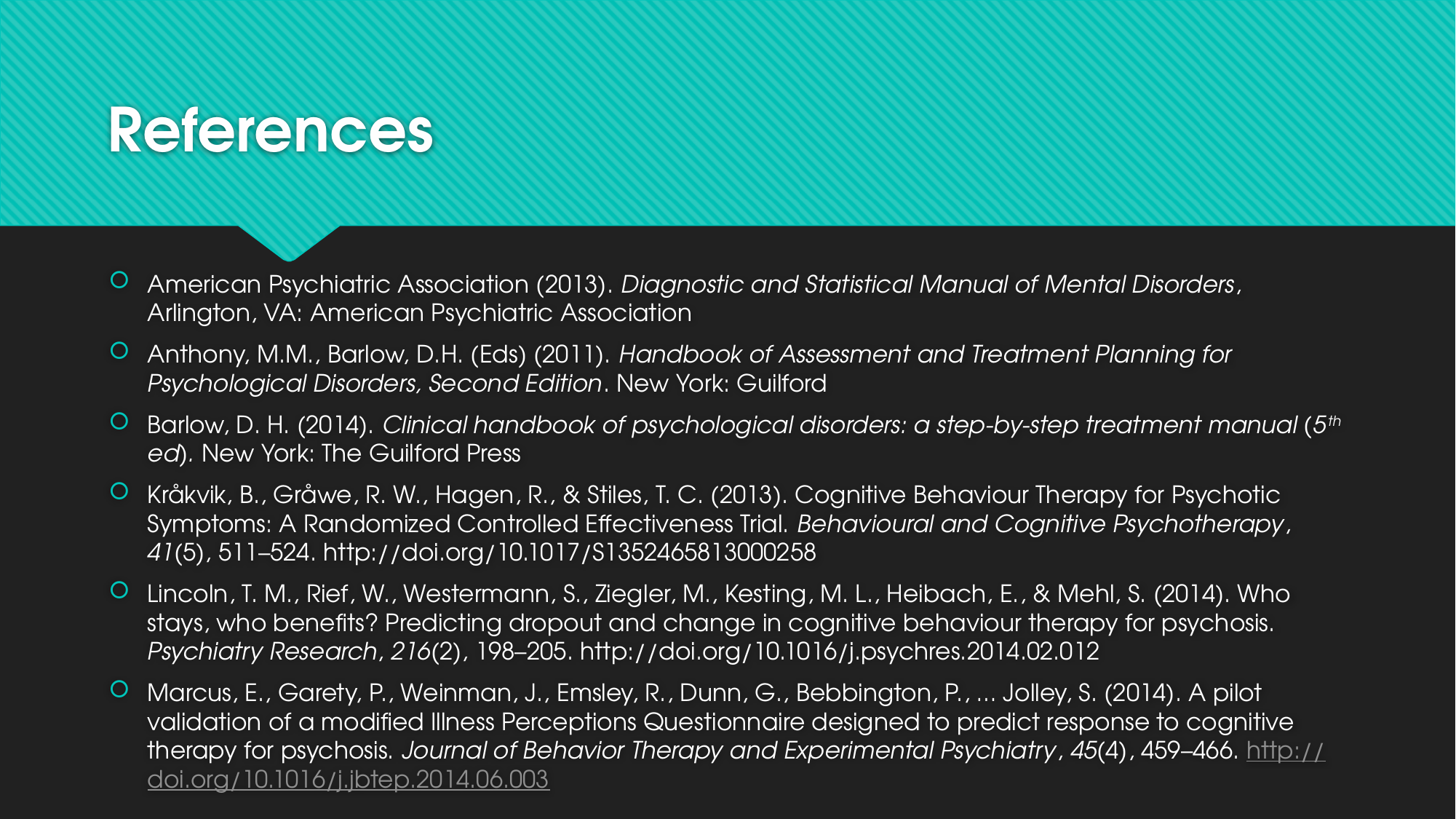

# References
American Psychiatric Association (2013). Diagnostic and Statistical Manual of Mental Disorders, Arlington, VA: American Psychiatric Association
Anthony, M.M., Barlow, D.H. (Eds) (2011). Handbook of Assessment and Treatment Planning for Psychological Disorders, Second Edition. New York: Guilford
Barlow, D. H. (2014). Clinical handbook of psychological disorders: a step-by-step treatment manual (5th ed). New York: The Guilford Press
Kråkvik, B., Gråwe, R. W., Hagen, R., & Stiles, T. C. (2013). Cognitive Behaviour Therapy for Psychotic Symptoms: A Randomized Controlled Effectiveness Trial. Behavioural and Cognitive Psychotherapy, 41(5), 511–524. http://doi.org/10.1017/S1352465813000258
Lincoln, T. M., Rief, W., Westermann, S., Ziegler, M., Kesting, M. L., Heibach, E., & Mehl, S. (2014). Who stays, who benefits? Predicting dropout and change in cognitive behaviour therapy for psychosis. Psychiatry Research, 216(2), 198–205. http://doi.org/10.1016/j.psychres.2014.02.012
Marcus, E., Garety, P., Weinman, J., Emsley, R., Dunn, G., Bebbington, P., … Jolley, S. (2014). A pilot validation of a modified Illness Perceptions Questionnaire designed to predict response to cognitive therapy for psychosis. Journal of Behavior Therapy and Experimental Psychiatry, 45(4), 459–466. http://doi.org/10.1016/j.jbtep.2014.06.003